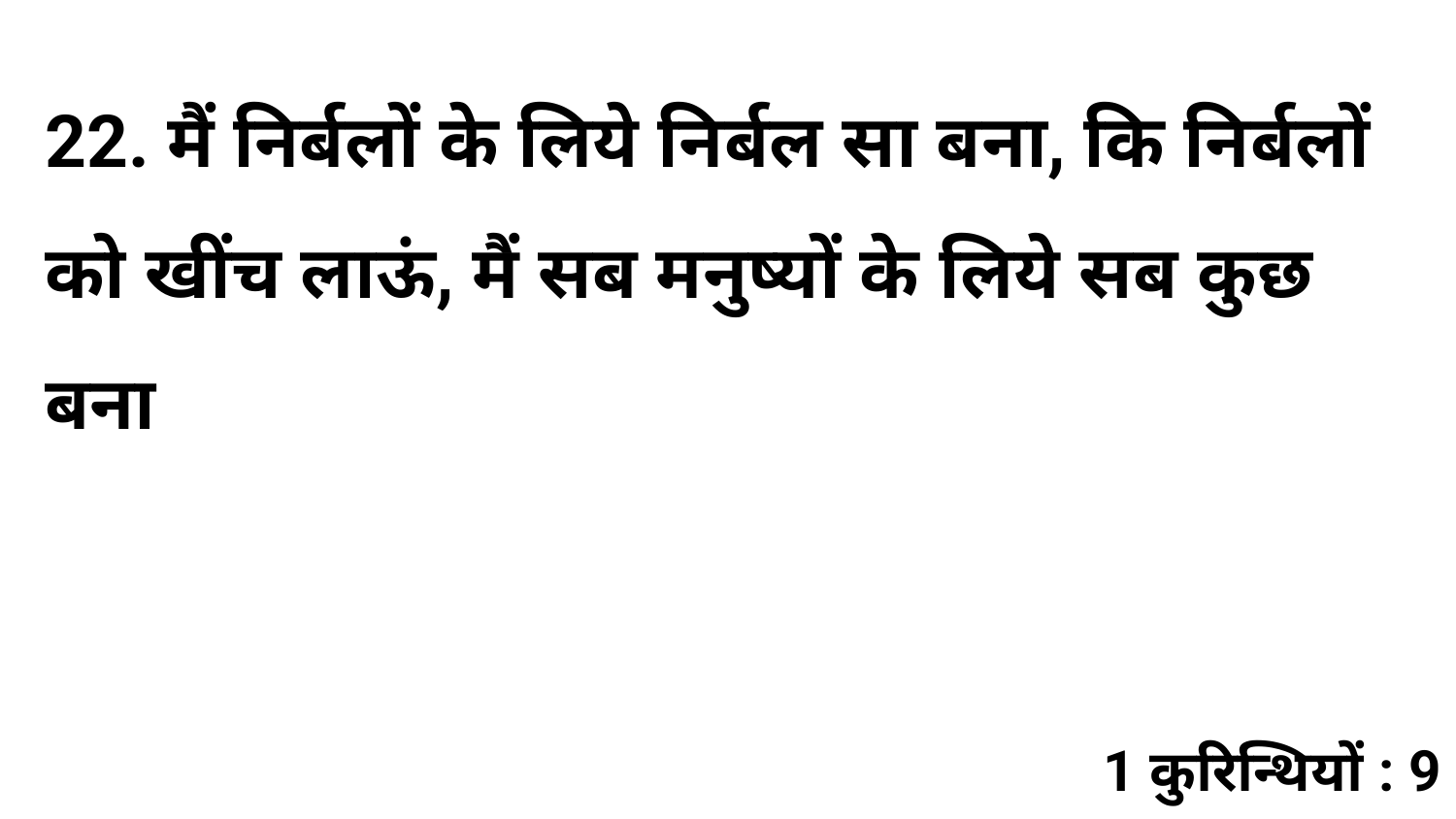

22. मैं निर्बलों के लिये निर्बल सा बना, कि निर्बलों को खींच लाऊं, मैं सब मनुष्यों के लिये सब कुछ बना
1 कुरिन्थियों : 9